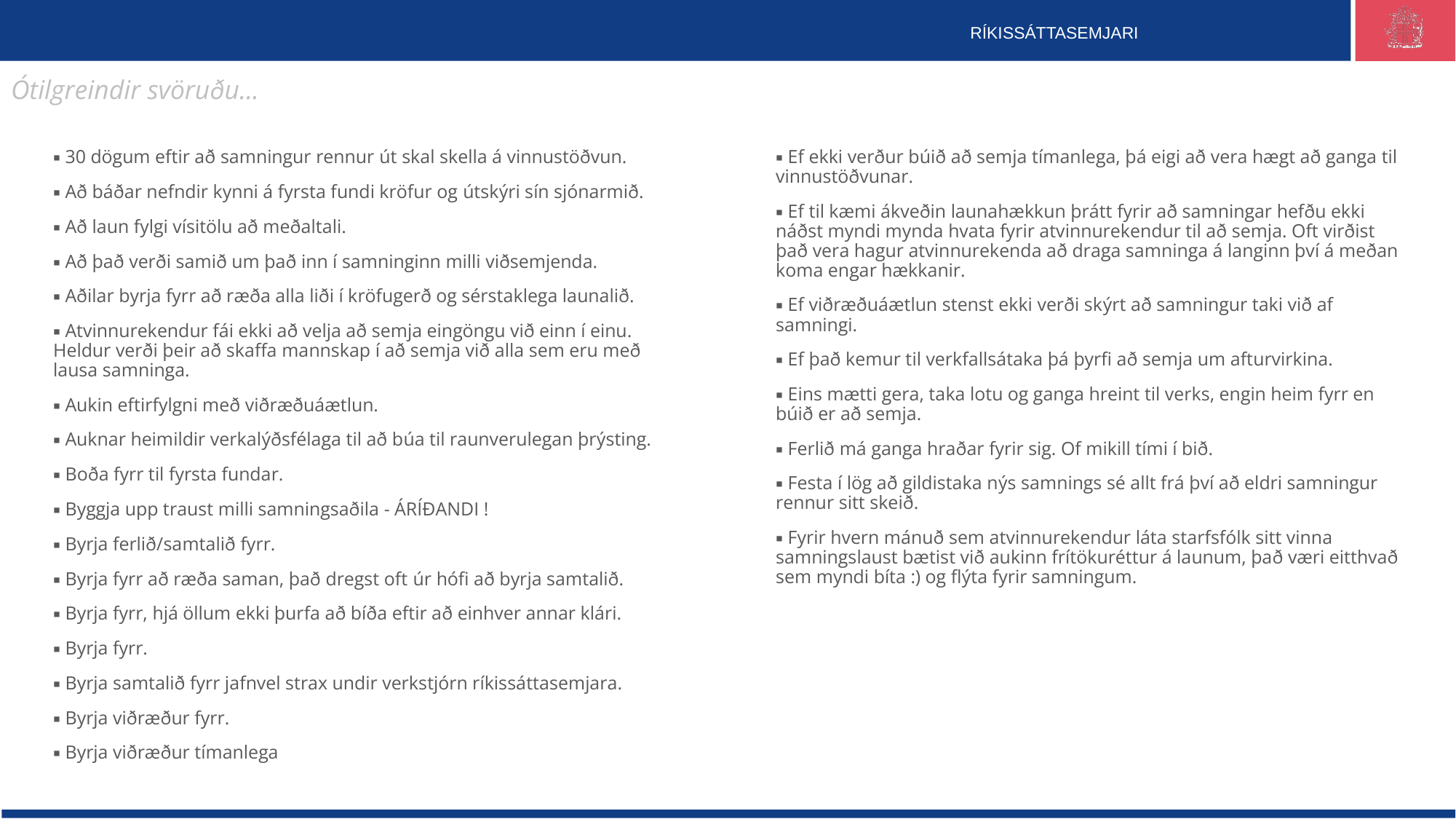

Ótilgreindir svöruðu...
▪ 30 dögum eftir að samningur rennur út skal skella á vinnustöðvun.
▪ Að báðar nefndir kynni á fyrsta fundi kröfur og útskýri sín sjónarmið.
▪ Að laun fylgi vísitölu að meðaltali.
▪ Að það verði samið um það inn í samninginn milli viðsemjenda.
▪ Aðilar byrja fyrr að ræða alla liði í kröfugerð og sérstaklega launalið.
▪ Atvinnurekendur fái ekki að velja að semja eingöngu við einn í einu. Heldur verði þeir að skaffa mannskap í að semja við alla sem eru með lausa samninga.
▪ Aukin eftirfylgni með viðræðuáætlun.
▪ Auknar heimildir verkalýðsfélaga til að búa til raunverulegan þrýsting.
▪ Boða fyrr til fyrsta fundar.
▪ Byggja upp traust milli samningsaðila - ÁRÍÐANDI !
▪ Byrja ferlið/samtalið fyrr.
▪ Byrja fyrr að ræða saman, það dregst oft úr hófi að byrja samtalið.
▪ Byrja fyrr, hjá öllum ekki þurfa að bíða eftir að einhver annar klári.
▪ Byrja fyrr.
▪ Byrja samtalið fyrr jafnvel strax undir verkstjórn ríkissáttasemjara.
▪ Byrja viðræður fyrr.
▪ Byrja viðræður tímanlega
▪ Ef ekki verður búið að semja tímanlega, þá eigi að vera hægt að ganga til vinnustöðvunar.
▪ Ef til kæmi ákveðin launahækkun þrátt fyrir að samningar hefðu ekki náðst myndi mynda hvata fyrir atvinnurekendur til að semja. Oft virðist það vera hagur atvinnurekenda að draga samninga á langinn því á meðan koma engar hækkanir.
▪ Ef viðræðuáætlun stenst ekki verði skýrt að samningur taki við af samningi.
▪ Ef það kemur til verkfallsátaka þá þyrfi að semja um afturvirkina.
▪ Eins mætti gera, taka lotu og ganga hreint til verks, engin heim fyrr en búið er að semja.
▪ Ferlið má ganga hraðar fyrir sig. Of mikill tími í bið.
▪ Festa í lög að gildistaka nýs samnings sé allt frá því að eldri samningur rennur sitt skeið.
▪ Fyrir hvern mánuð sem atvinnurekendur láta starfsfólk sitt vinna samningslaust bætist við aukinn frítökuréttur á launum, það væri eitthvað sem myndi bíta :) og flýta fyrir samningum.